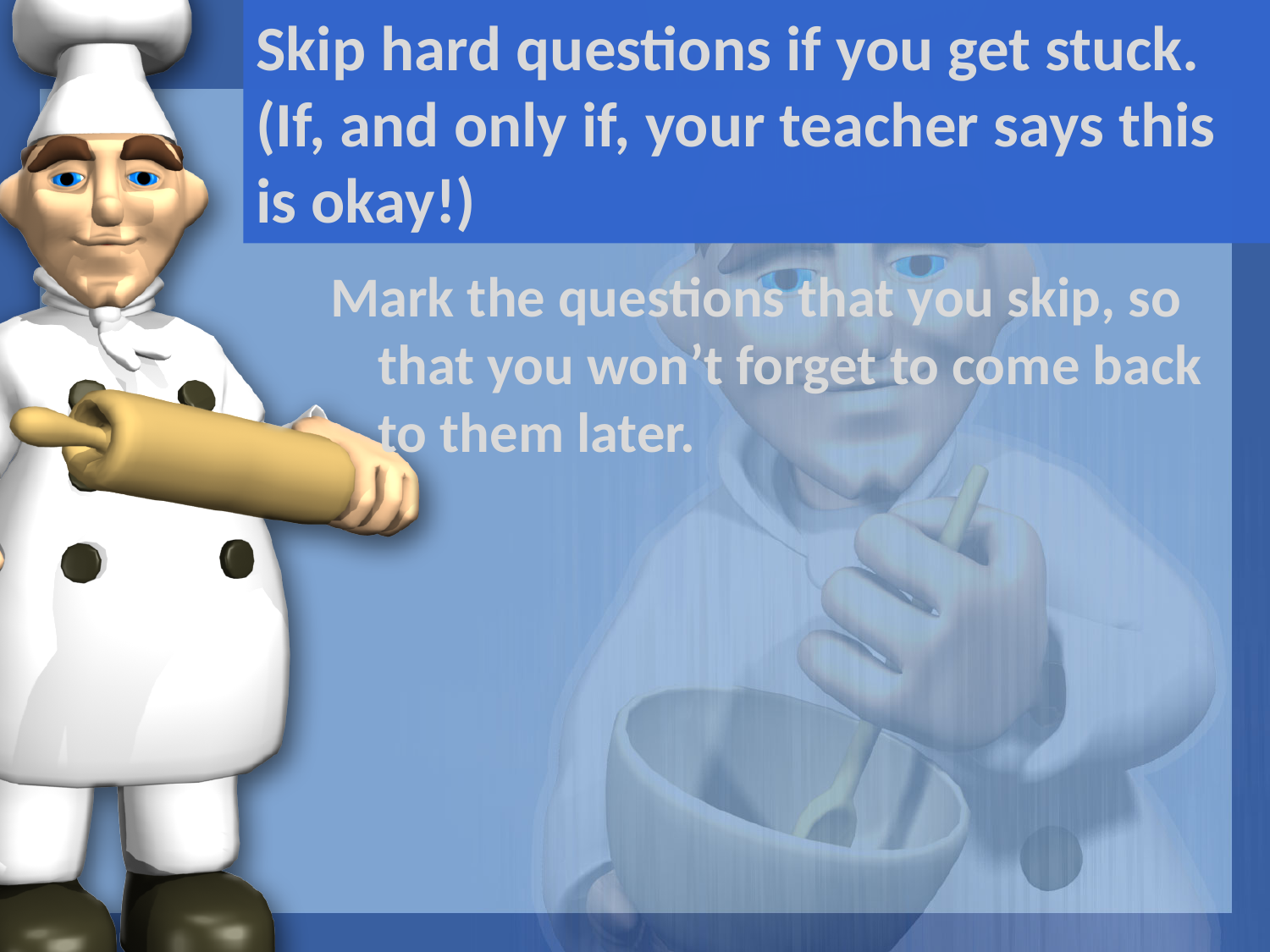

# Skip hard questions if you get stuck. (If, and only if, your teacher says this is okay!)
Mark the questions that you skip, so that you won’t forget to come back to them later.